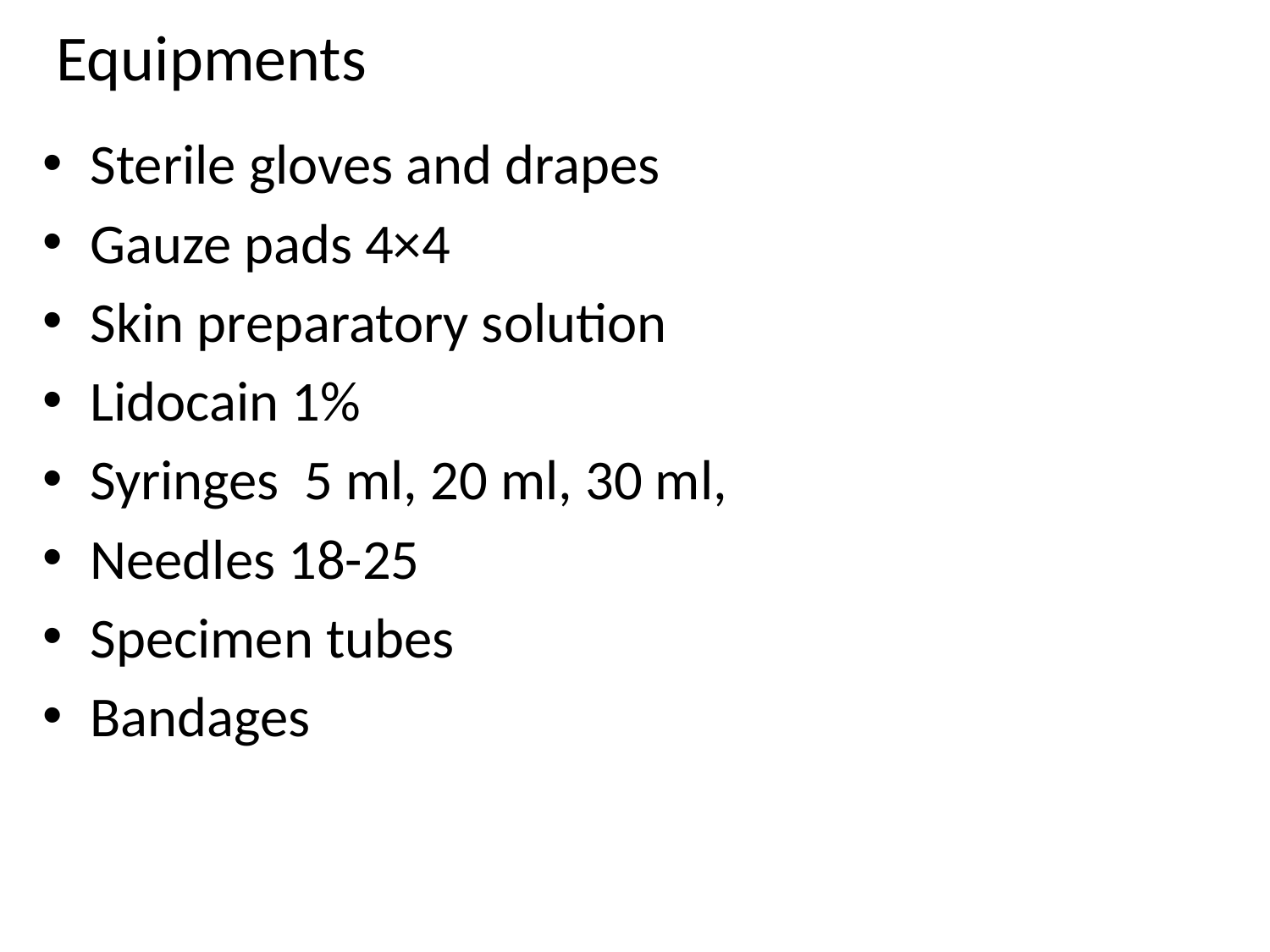

# Equipments
Sterile gloves and drapes
Gauze pads 4×4
Skin preparatory solution
Lidocain 1%
Syringes  5 ml, 20 ml, 30 ml,
Needles 18-25
Specimen tubes
Bandages